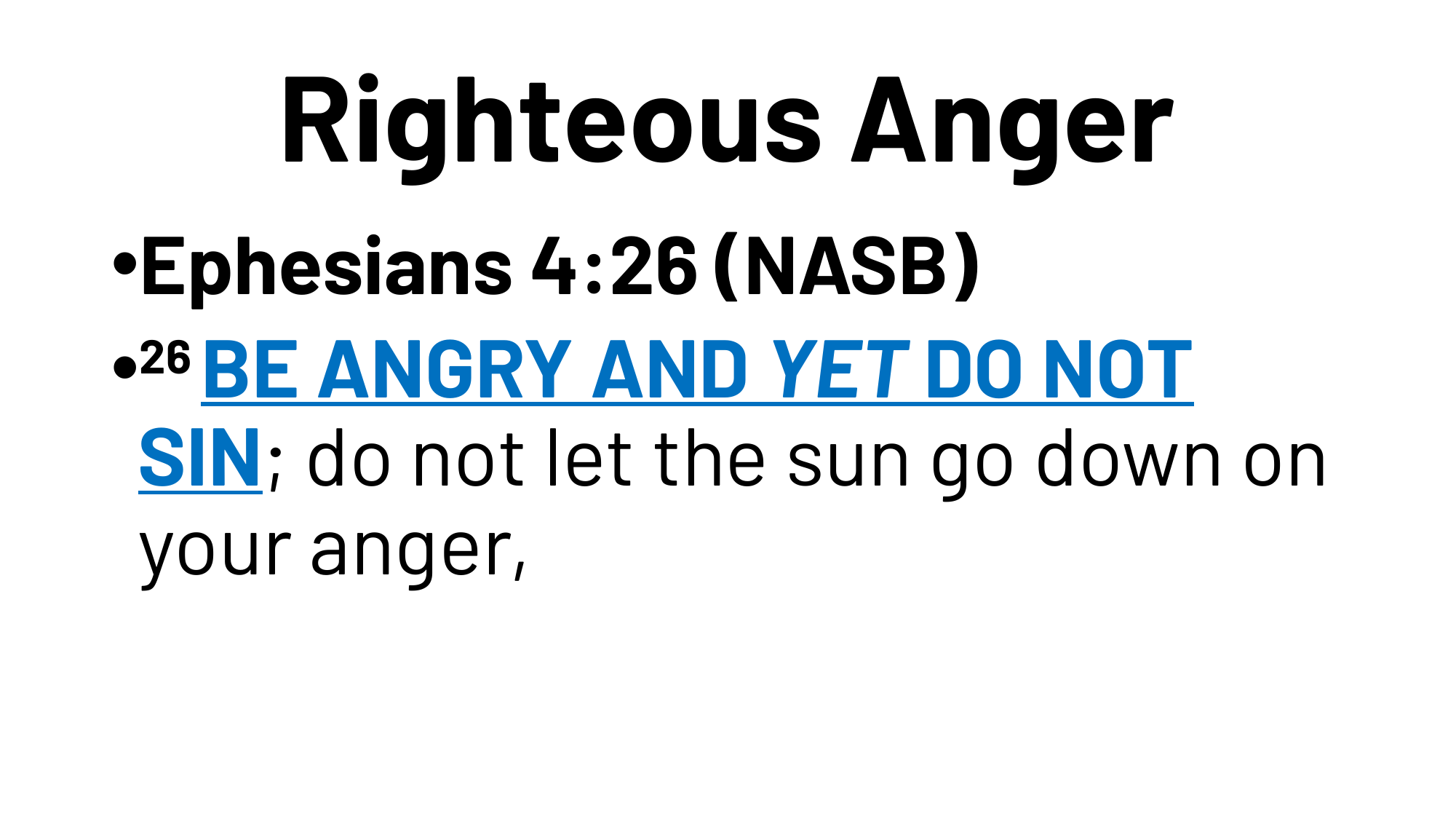

# Righteous Anger
Ephesians 4:26 (NASB)
26 Be angry and yet do not sin; do not let the sun go down on your anger,